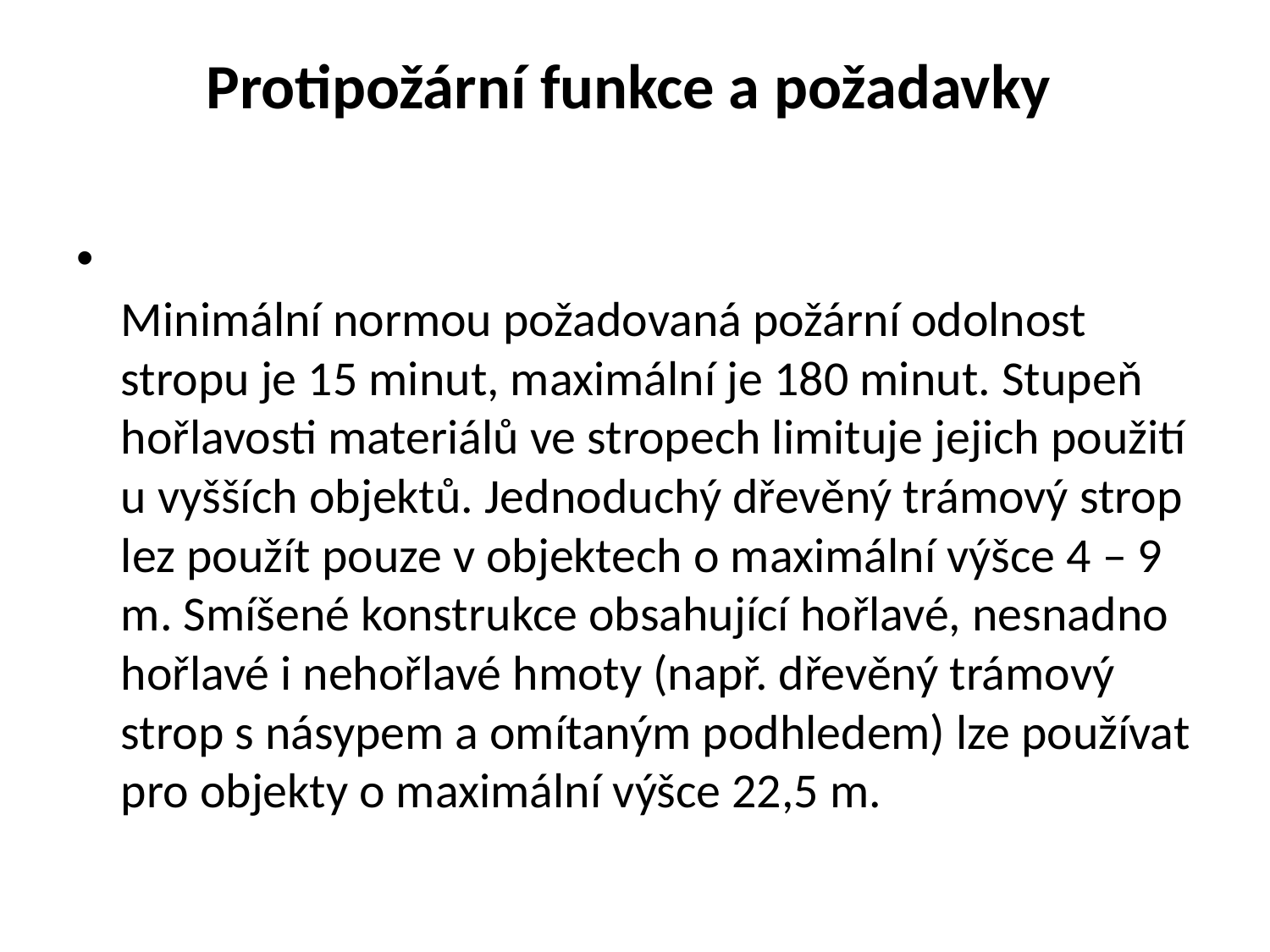

# Protipožární funkce a požadavky
Minimální normou požadovaná požární odolnost stropu je 15 minut, maximální je 180 minut. Stupeň hořlavosti materiálů ve stropech limituje jejich použití u vyšších objektů. Jednoduchý dřevěný trámový strop lez použít pouze v objektech o maximální výšce 4 – 9 m. Smíšené konstrukce obsahující hořlavé, nesnadno hořlavé i nehořlavé hmoty (např. dřevěný trámový strop s násypem a omítaným podhledem) lze používat pro objekty o maximální výšce 22,5 m.